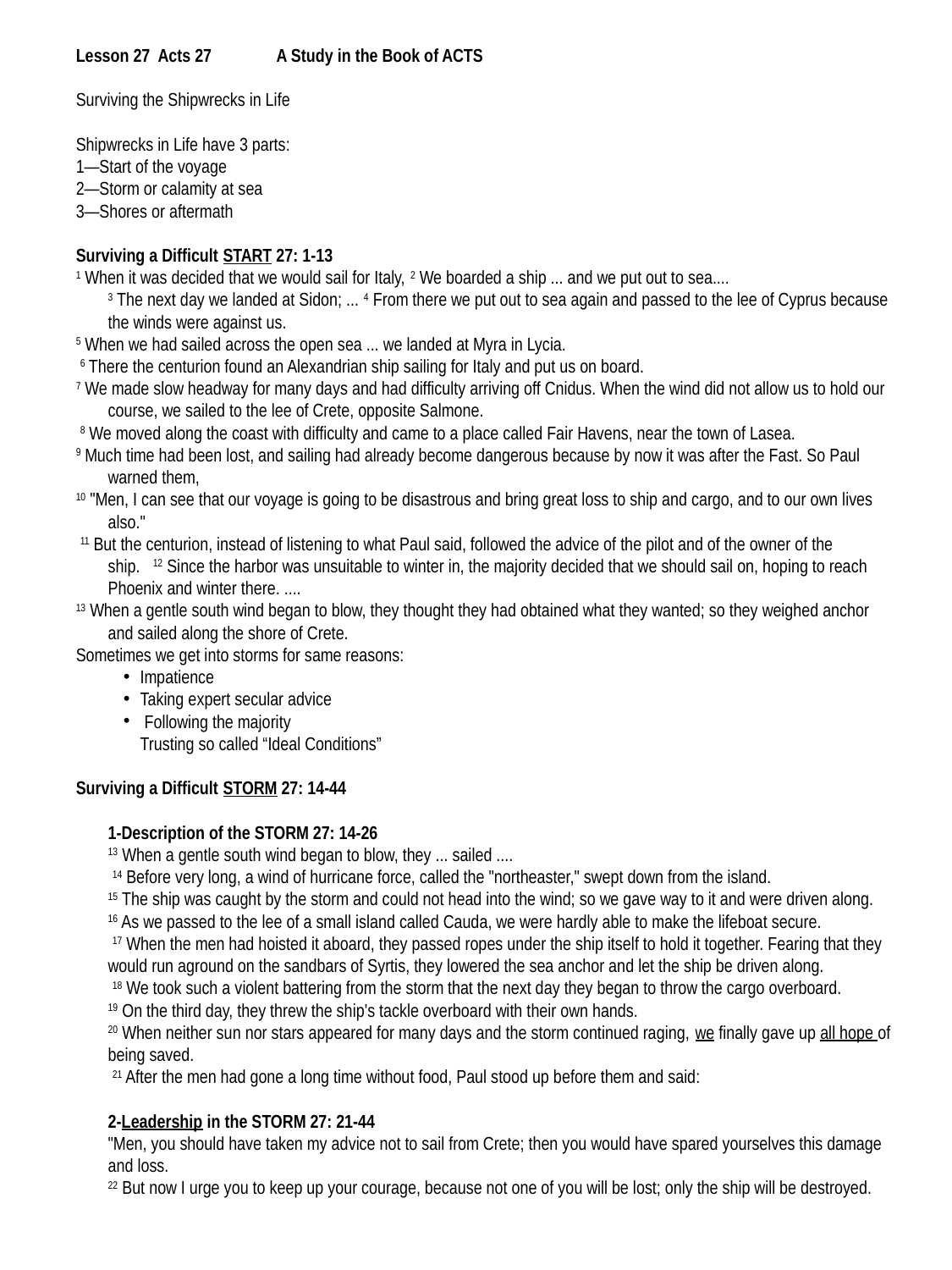

Lesson 27  Acts 27    	          A Study in the Book of ACTS

Surviving the Shipwrecks in Life

Shipwrecks in Life have 3 parts:
1—Start of the voyage
2—Storm or calamity at sea
3—Shores or aftermath

Surviving a Difficult START 27: 1-13
1 When it was decided that we would sail for Italy, 2 We boarded a ship ... and we put out to sea....
3 The next day we landed at Sidon; ... 4 From there we put out to sea again and passed to the lee of Cyprus because the winds were against us.
5 When we had sailed across the open sea ... we landed at Myra in Lycia.
 6 There the centurion found an Alexandrian ship sailing for Italy and put us on board.
7 We made slow headway for many days and had difficulty arriving off Cnidus. When the wind did not allow us to hold our course, we sailed to the lee of Crete, opposite Salmone.
 8 We moved along the coast with difficulty and came to a place called Fair Havens, near the town of Lasea.
9 Much time had been lost, and sailing had already become dangerous because by now it was after the Fast. So Paul warned them,
10 "Men, I can see that our voyage is going to be disastrous and bring great loss to ship and cargo, and to our own lives also."
 11 But the centurion, instead of listening to what Paul said, followed the advice of the pilot and of the owner of the
ship.   12 Since the harbor was unsuitable to winter in, the majority decided that we should sail on, hoping to reach Phoenix and winter there. ....
13 When a gentle south wind began to blow, they thought they had obtained what they wanted; so they weighed anchor and sailed along the shore of Crete.
Sometimes we get into storms for same reasons:
Impatience
Taking expert secular advice
 Following the majority
Trusting so called “Ideal Conditions”

Surviving a Difficult STORM 27: 14-44
1-Description of the STORM 27: 14-26
13 When a gentle south wind began to blow, they ... sailed ....
 14 Before very long, a wind of hurricane force, called the "northeaster," swept down from the island.
15 The ship was caught by the storm and could not head into the wind; so we gave way to it and were driven along.  16 As we passed to the lee of a small island called Cauda, we were hardly able to make the lifeboat secure.
 17 When the men had hoisted it aboard, they passed ropes under the ship itself to hold it together. Fearing that they would run aground on the sandbars of Syrtis, they lowered the sea anchor and let the ship be driven along.
 18 We took such a violent battering from the storm that the next day they began to throw the cargo overboard.
19 On the third day, they threw the ship's tackle overboard with their own hands.
20 When neither sun nor stars appeared for many days and the storm continued raging, we finally gave up all hope of being saved.
 21 After the men had gone a long time without food, Paul stood up before them and said:

2-Leadership in the STORM 27: 21-44
"Men, you should have taken my advice not to sail from Crete; then you would have spared yourselves this damage and loss.
22 But now I urge you to keep up your courage, because not one of you will be lost; only the ship will be destroyed.